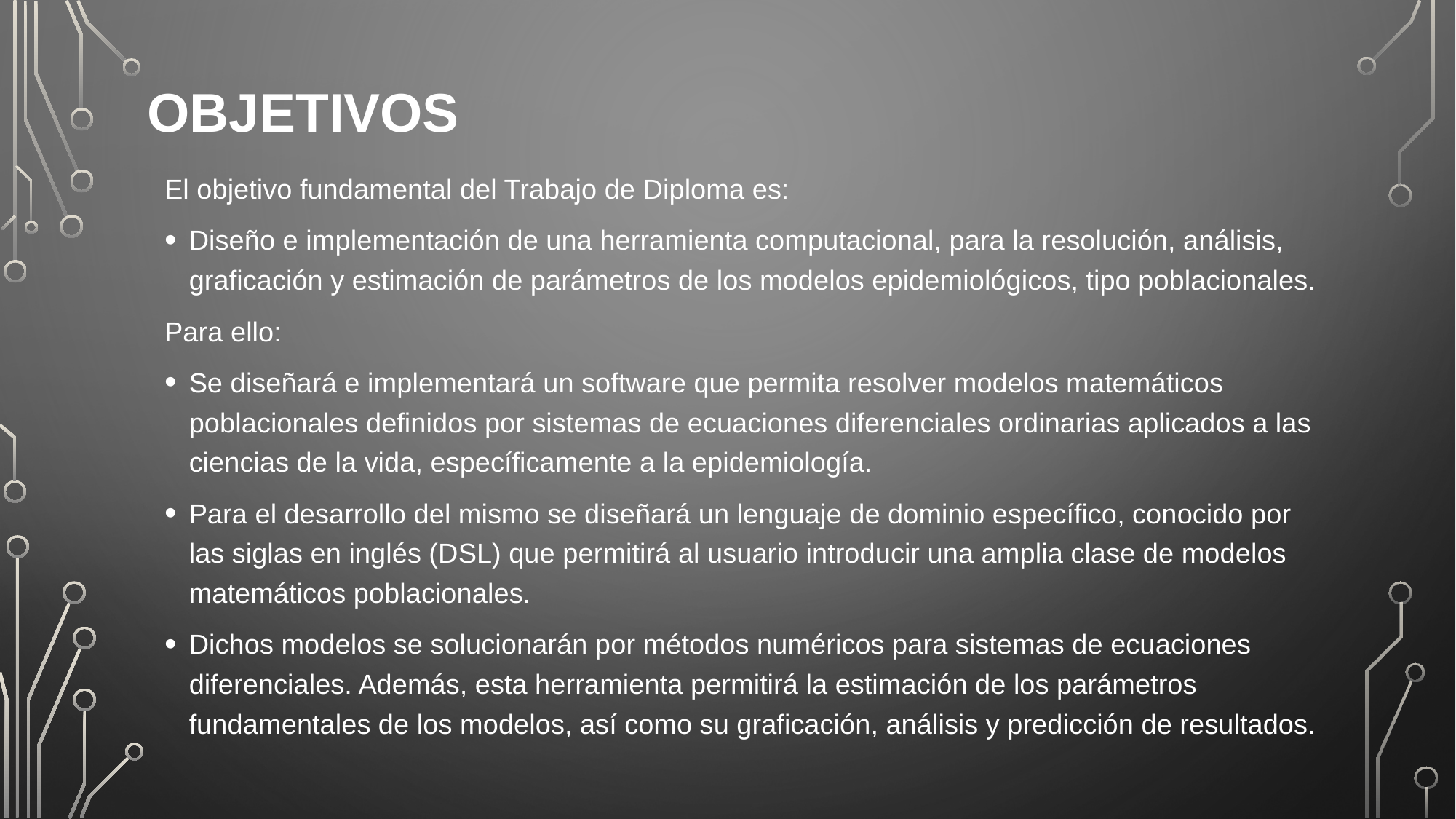

# OBJETIVOS
El objetivo fundamental del Trabajo de Diploma es:
Diseño e implementación de una herramienta computacional, para la resolución, análisis, graficación y estimación de parámetros de los modelos epidemiológicos, tipo poblacionales.
Para ello:
Se diseñará e implementará un software que permita resolver modelos matemáticos poblacionales definidos por sistemas de ecuaciones diferenciales ordinarias aplicados a las ciencias de la vida, específicamente a la epidemiología.
Para el desarrollo del mismo se diseñará un lenguaje de dominio específico, conocido por las siglas en inglés (DSL) que permitirá al usuario introducir una amplia clase de modelos matemáticos poblacionales.
Dichos modelos se solucionarán por métodos numéricos para sistemas de ecuaciones diferenciales. Además, esta herramienta permitirá la estimación de los parámetros fundamentales de los modelos, así como su graficación, análisis y predicción de resultados.